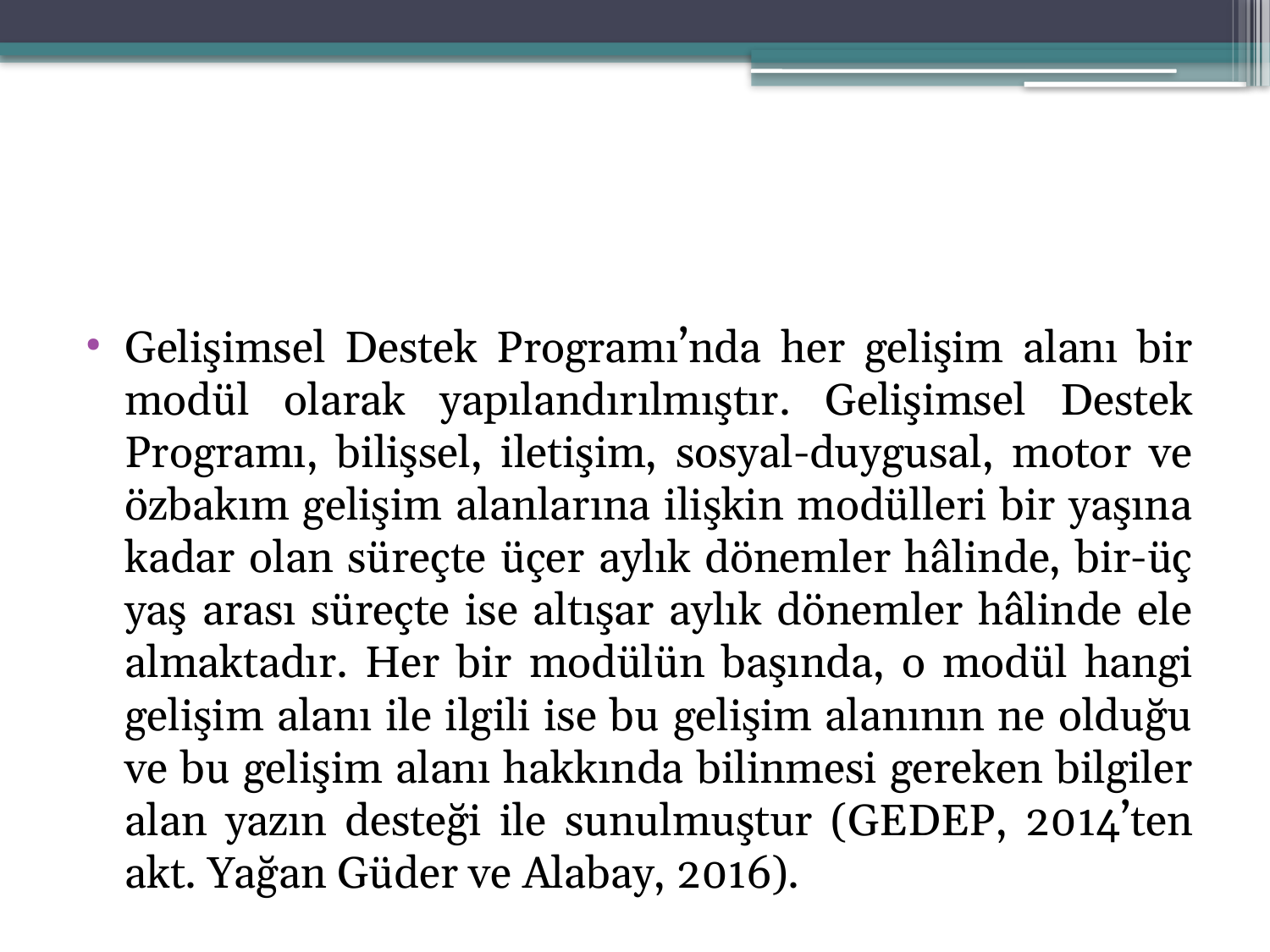

#
Gelişimsel Destek Programı’nda her gelişim alanı bir modül olarak yapılandırılmıştır. Gelişimsel Destek Programı, bilişsel, iletişim, sosyal-duygusal, motor ve özbakım gelişim alanlarına ilişkin modülleri bir yaşına kadar olan süreçte üçer aylık dönemler hâlinde, bir-üç yaş arası süreçte ise altışar aylık dönemler hâlinde ele almaktadır. Her bir modülün başında, o modül hangi gelişim alanı ile ilgili ise bu gelişim alanının ne olduğu ve bu gelişim alanı hakkında bilinmesi gereken bilgiler alan yazın desteği ile sunulmuştur (GEDEP, 2014’ten akt. Yağan Güder ve Alabay, 2016).